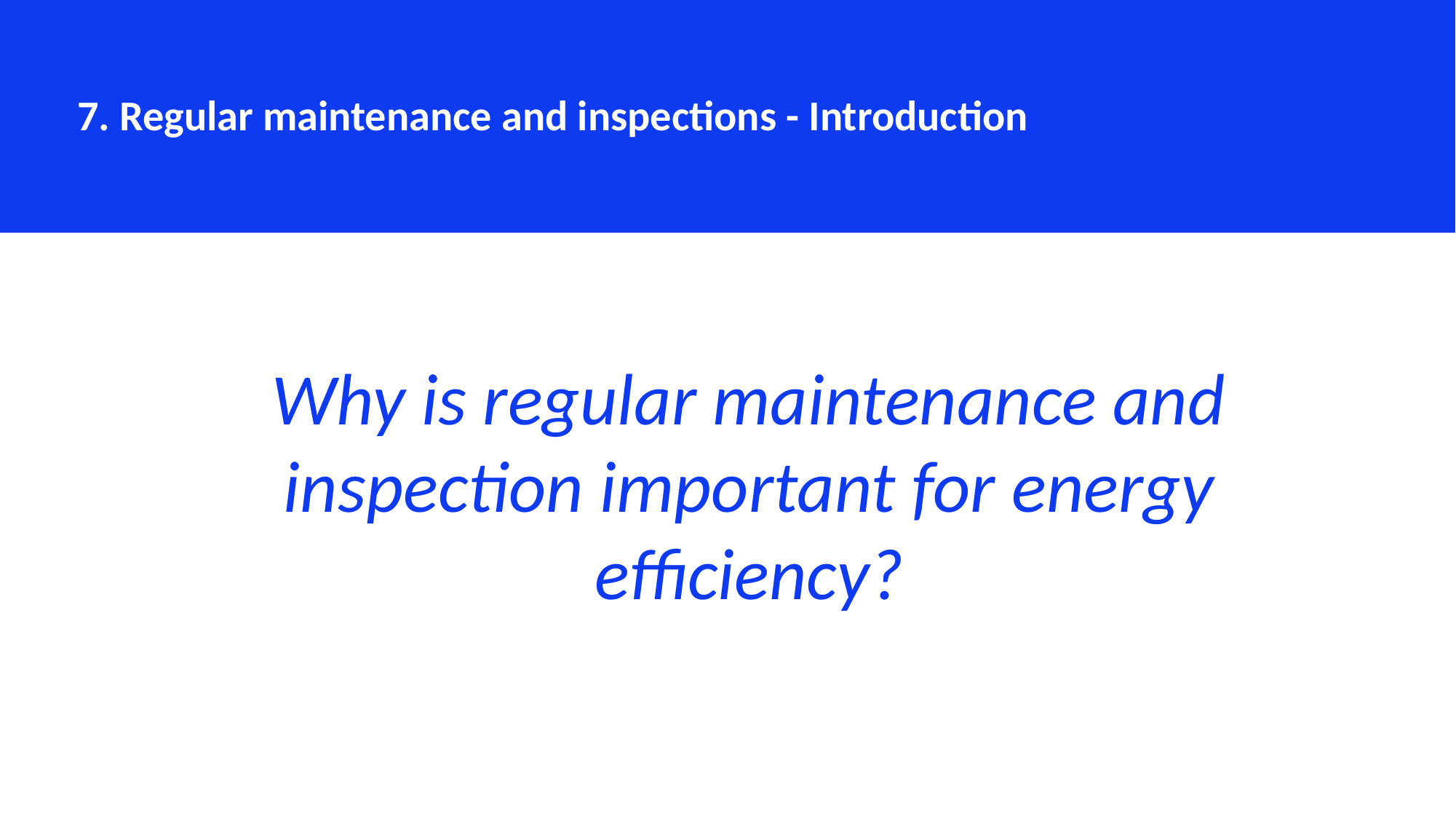

7. Regular maintenance and inspections - Introduction

Why is regular maintenance and inspection important for energy efficiency?